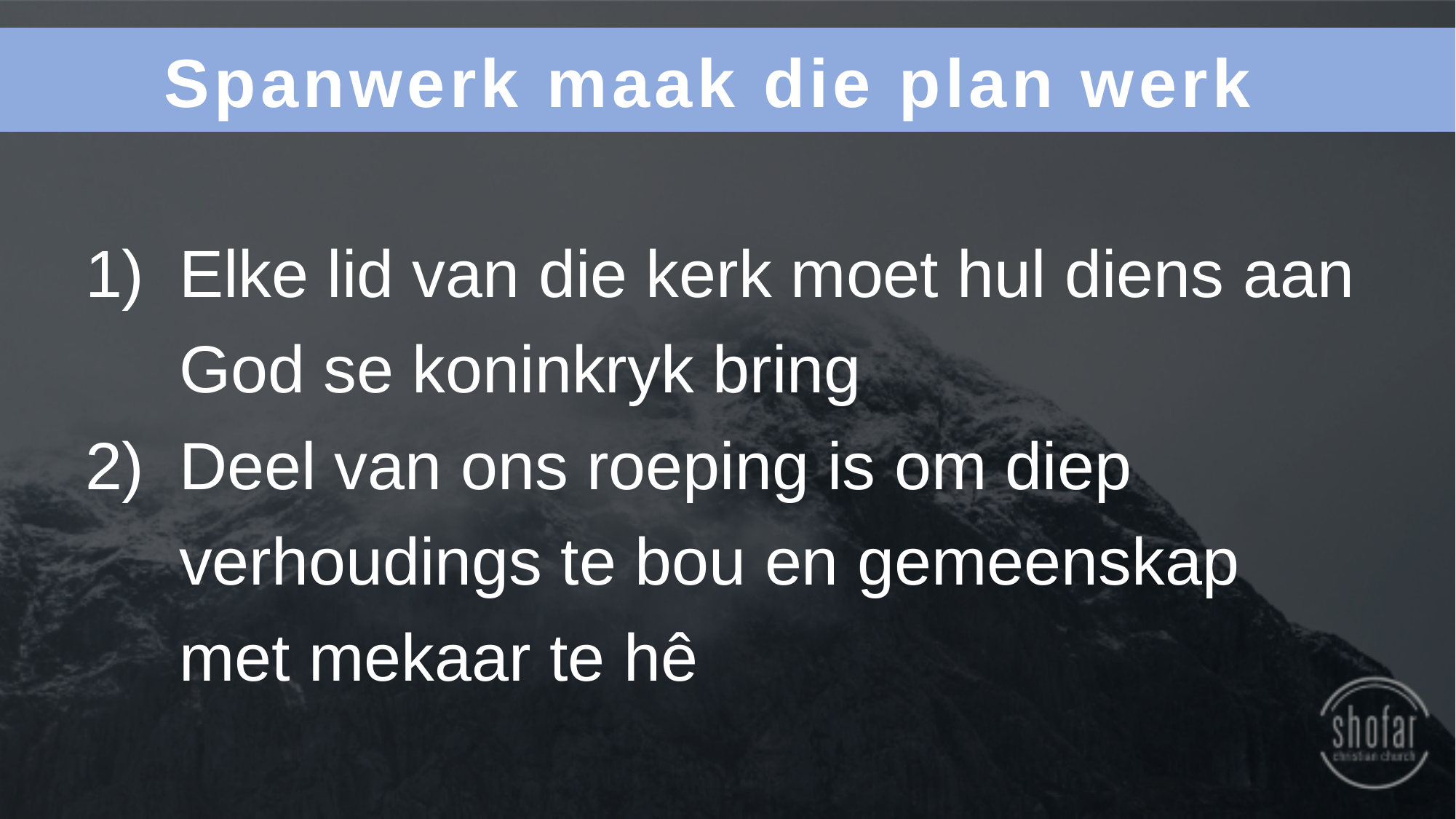

Spanwerk maak die plan werk
Elke lid van die kerk moet hul diens aan God se koninkryk bring
Deel van ons roeping is om diep verhoudings te bou en gemeenskap met mekaar te hê